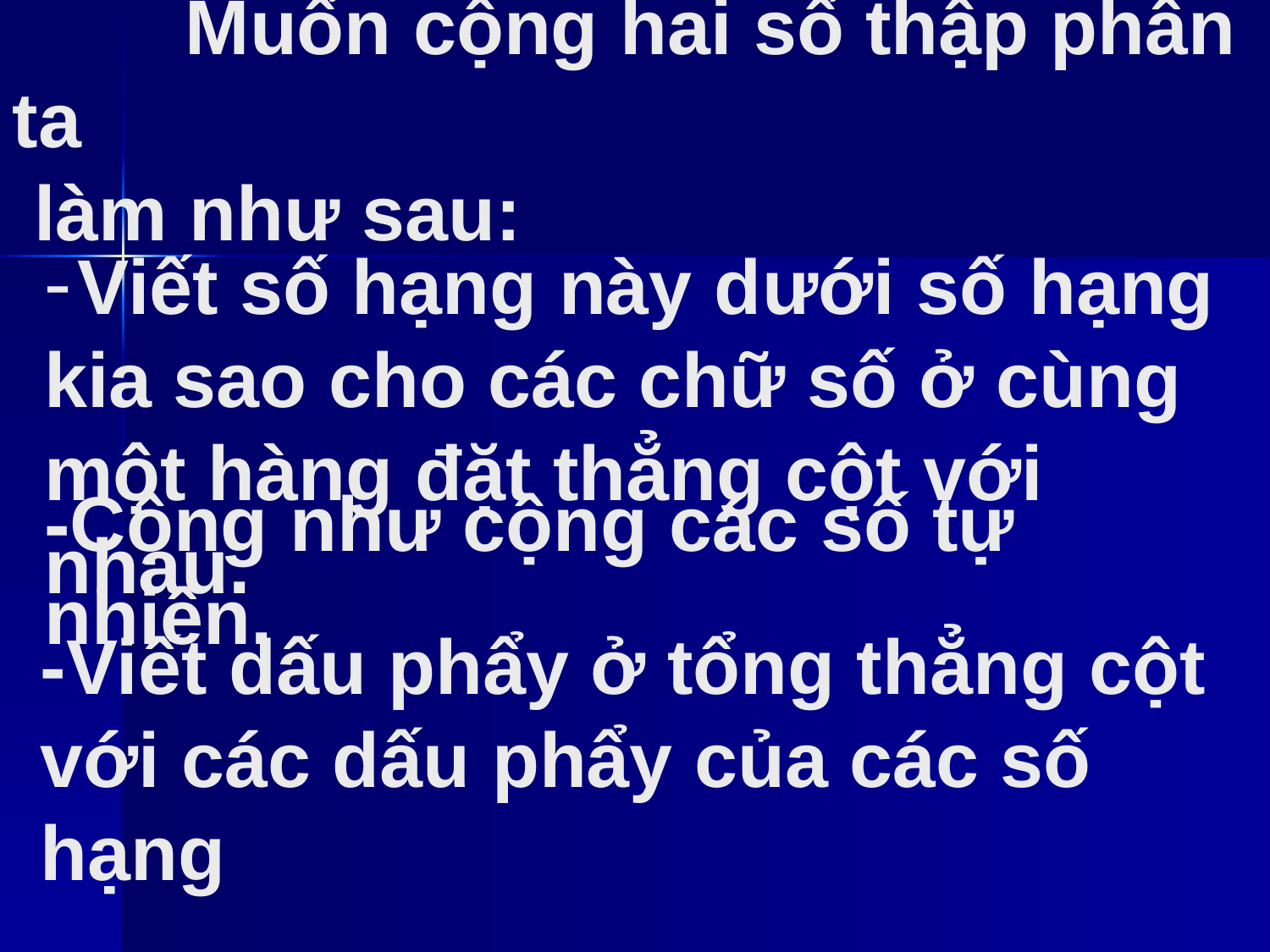

Muốn cộng hai số thập phân ta
 làm như sau:
-Viết số hạng này dưới số hạng kia sao cho các chữ số ở cùng một hàng đặt thẳng cột với nhau.
# -Cộng như cộng các số tự nhiên.
-Viết dấu phẩy ở tổng thẳng cột với các dấu phẩy của các số hạng